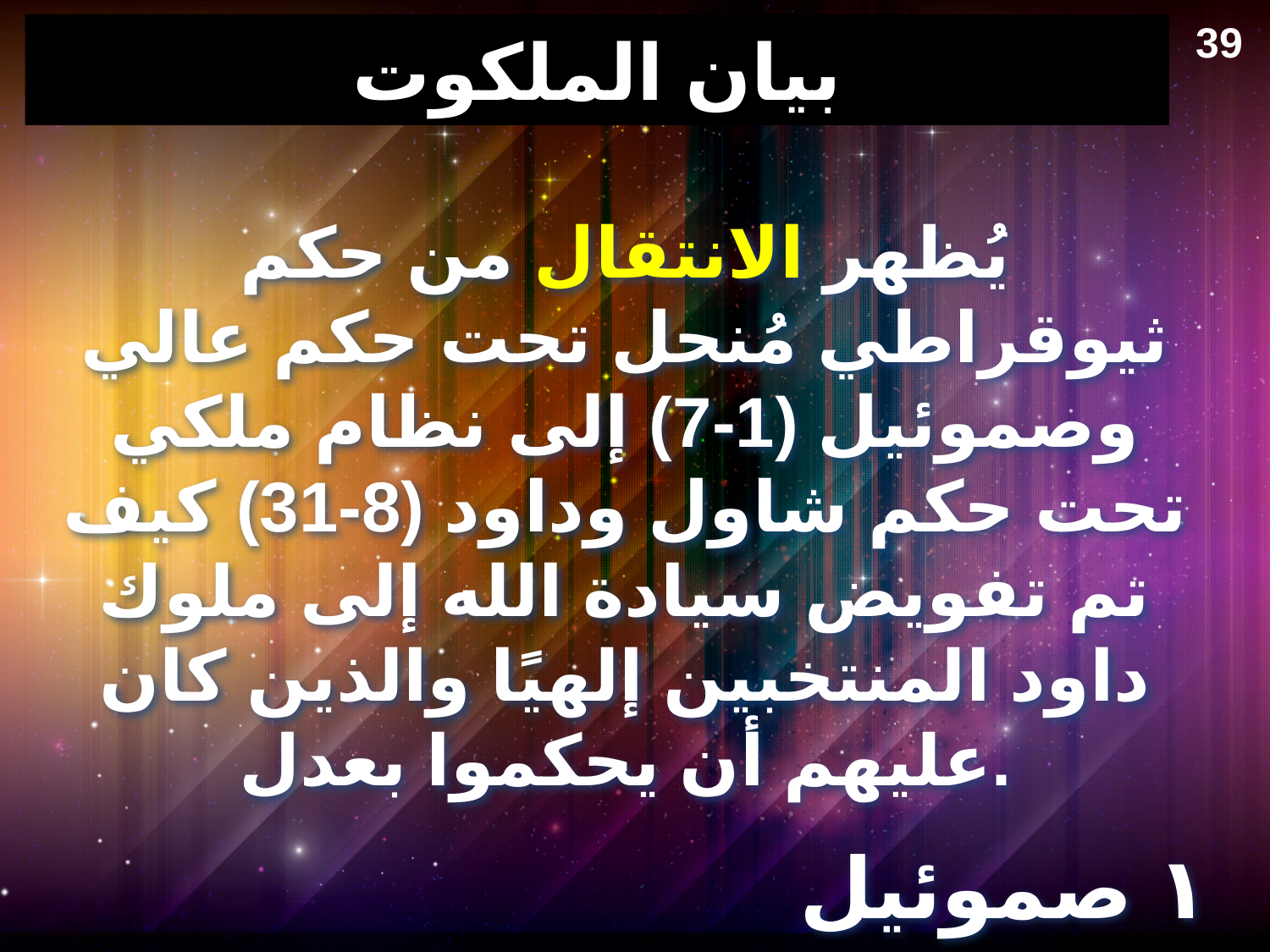

39
# بيان الملكوت
يُظهر الانتقال من حكم ثيوقراطي مُنحل تحت حكم عالي وصموئيل (1-7) إلى نظام ملكي تحت حكم شاول وداود (8-31) كيف تم تفويض سيادة الله إلى ملوك داود المنتخبين إلهيًا والذين كان عليهم أن يحكموا بعدل.
١ صموئيل